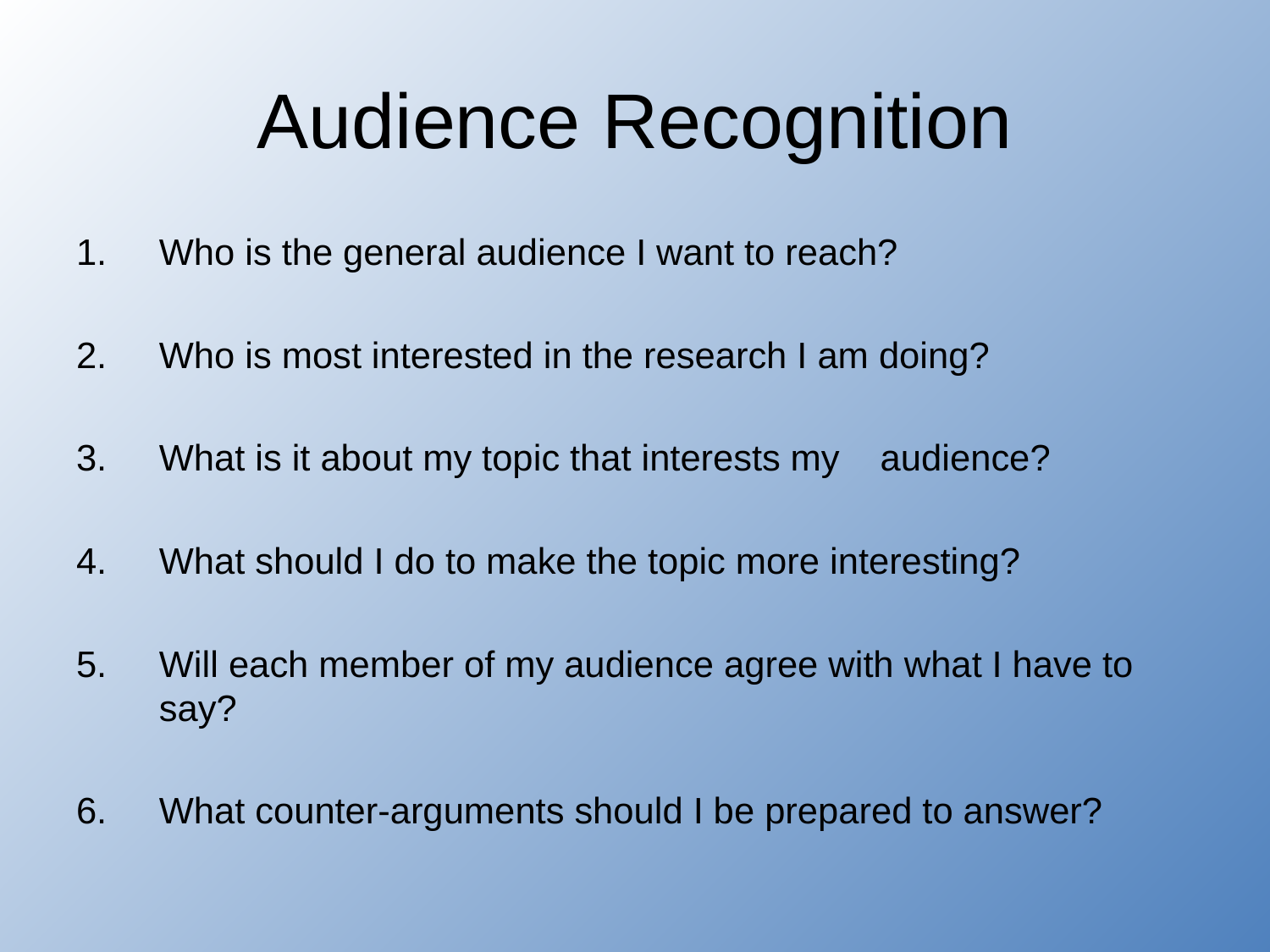

# Audience Recognition
Who is the general audience I want to reach?

Who is most interested in the research I am doing?

What is it about my topic that interests my    audience?

What should I do to make the topic more interesting?

Will each member of my audience agree with what I have to say?

What counter-arguments should I be prepared to answer?